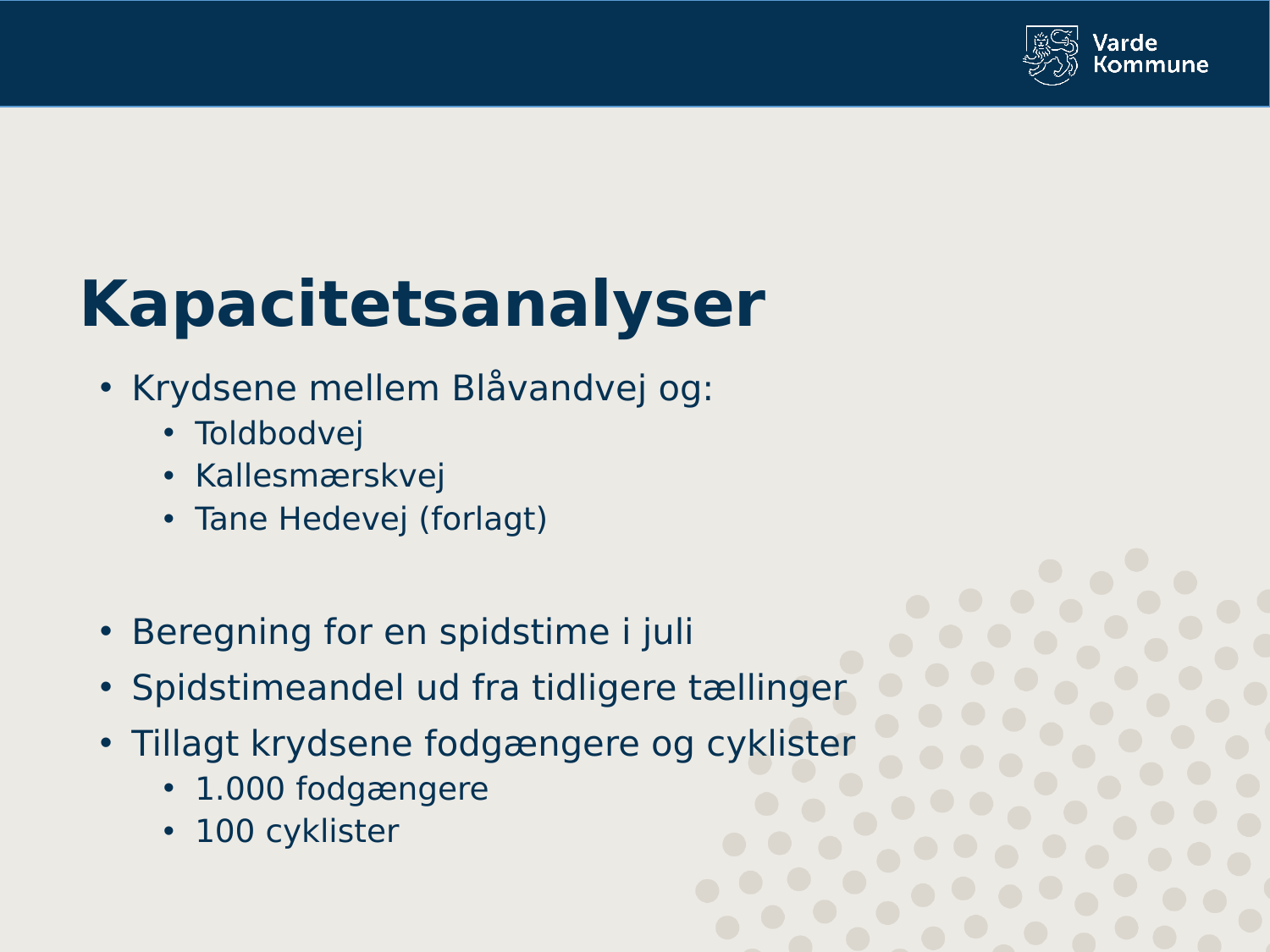

Kapacitetsanalyser
Krydsene mellem Blåvandvej og:
Toldbodvej
Kallesmærskvej
Tane Hedevej (forlagt)

Beregning for en spidstime i juli
Spidstimeandel ud fra tidligere tællinger
Tillagt krydsene fodgængere og cyklister
1.000 fodgængere
100 cyklister